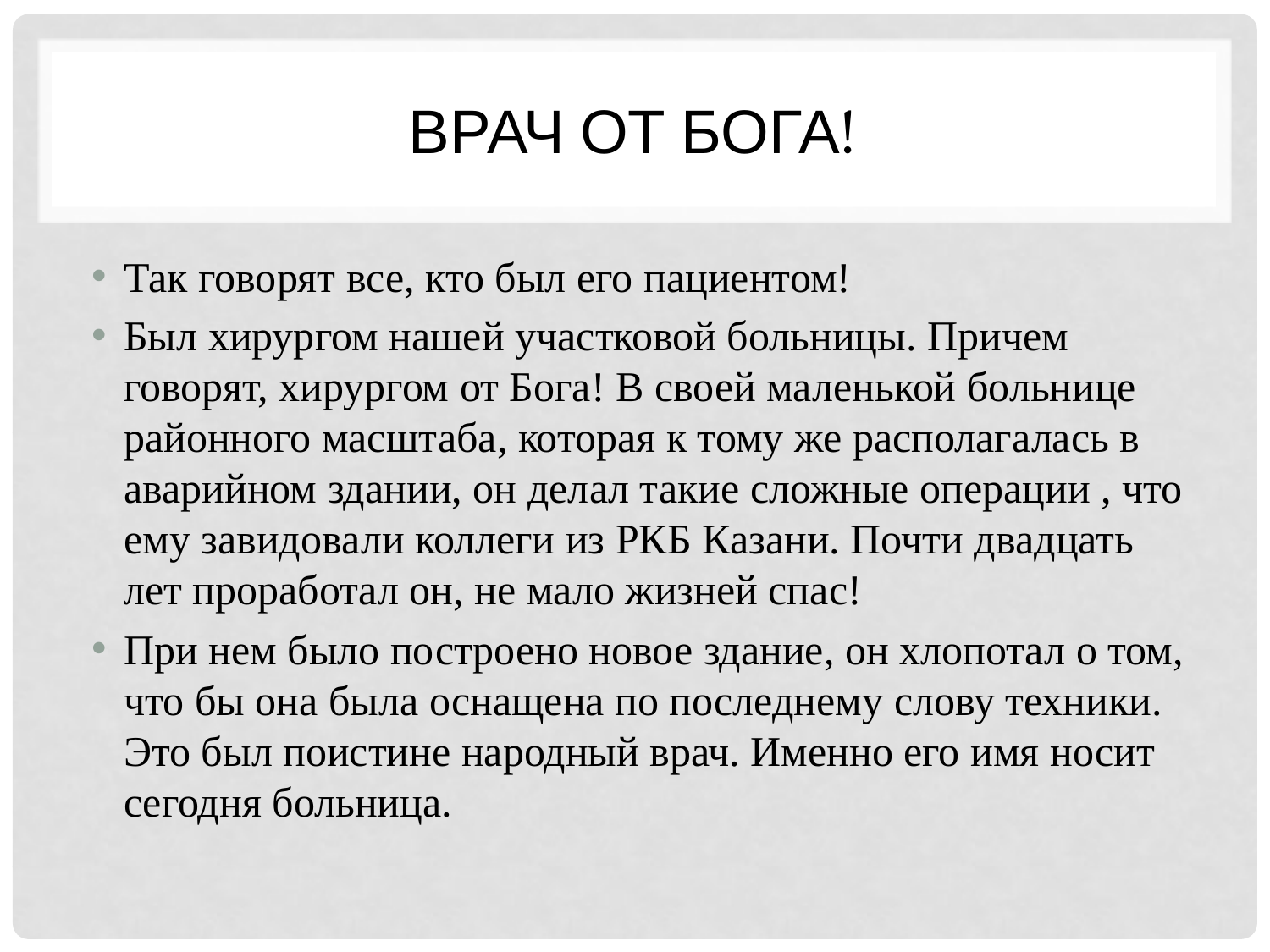

# Врач от Бога!
Так говорят все, кто был его пациентом!
Был хирургом нашей участковой больницы. Причем говорят, хирургом от Бога! В своей маленькой больнице районного масштаба, которая к тому же располагалась в аварийном здании, он делал такие сложные операции , что ему завидовали коллеги из РКБ Казани. Почти двадцать лет проработал он, не мало жизней спас!
При нем было построено новое здание, он хлопотал о том, что бы она была оснащена по последнему слову техники. Это был поистине народный врач. Именно его имя носит сегодня больница.